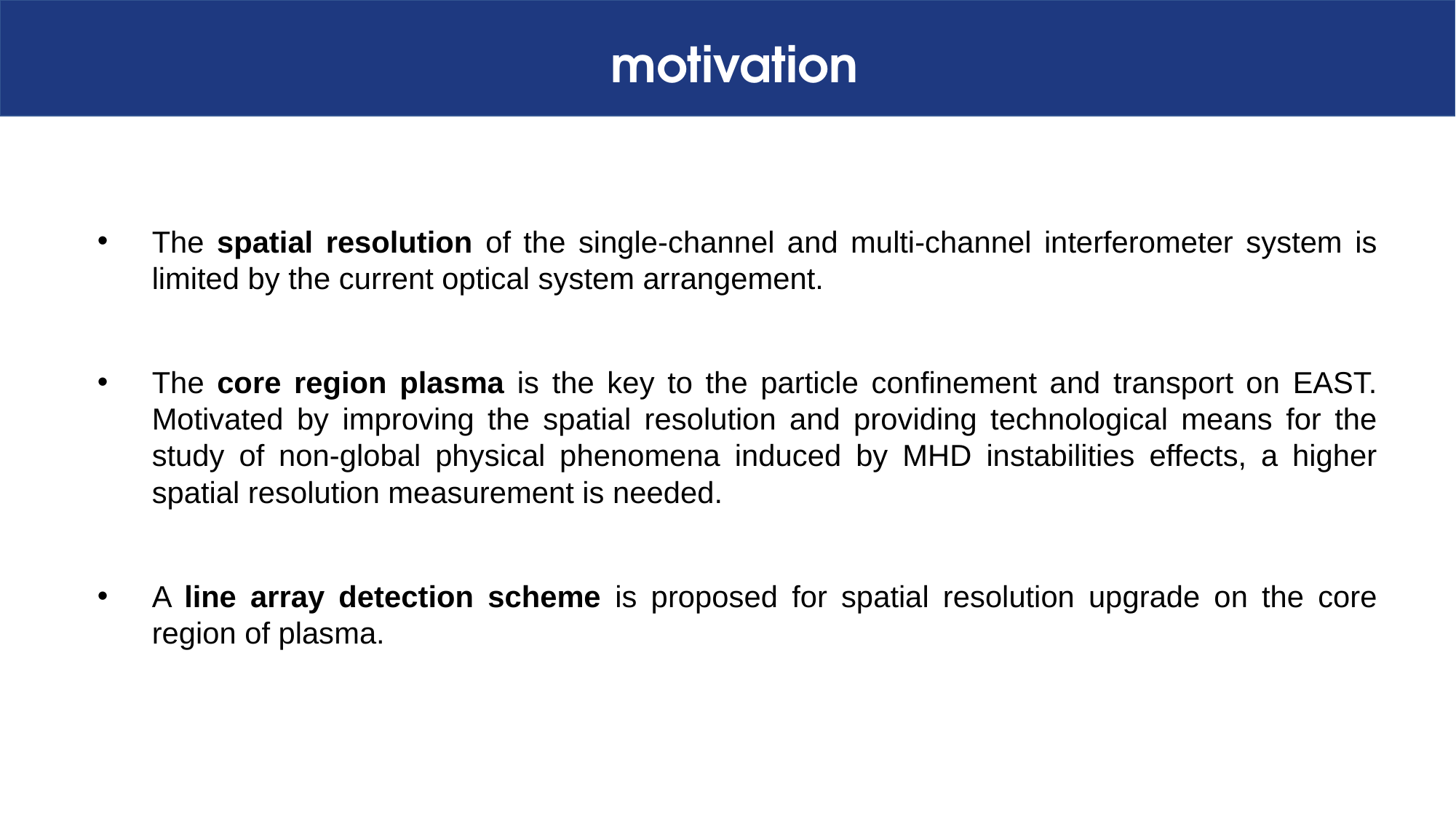

motivation
The spatial resolution of the single-channel and multi-channel interferometer system is limited by the current optical system arrangement.

The core region plasma is the key to the particle confinement and transport on EAST. Motivated by improving the spatial resolution and providing technological means for the study of non-global physical phenomena induced by MHD instabilities effects, a higher spatial resolution measurement is needed.

A line array detection scheme is proposed for spatial resolution upgrade on the core region of plasma.

7